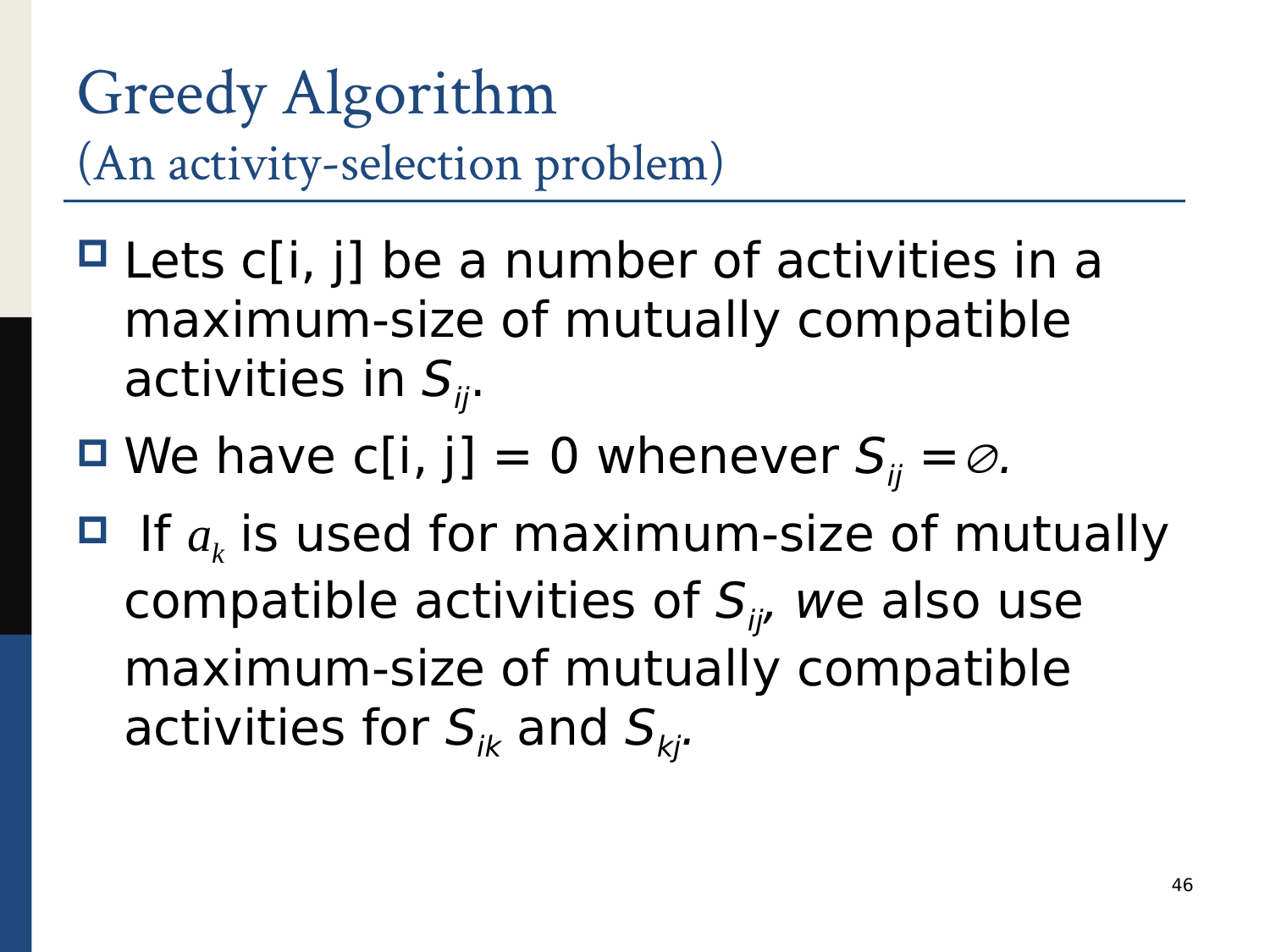

# Greedy Algorithm (An activity-selection problem)
Lets c[i, j] be a number of activities in a maximum-size of mutually compatible activities in Sij.
We have c[i, j] = 0 whenever Sij =∅.
 If ak is used for maximum-size of mutually compatible activities of Sij, we also use maximum-size of mutually compatible activities for Sik and Skj.
46